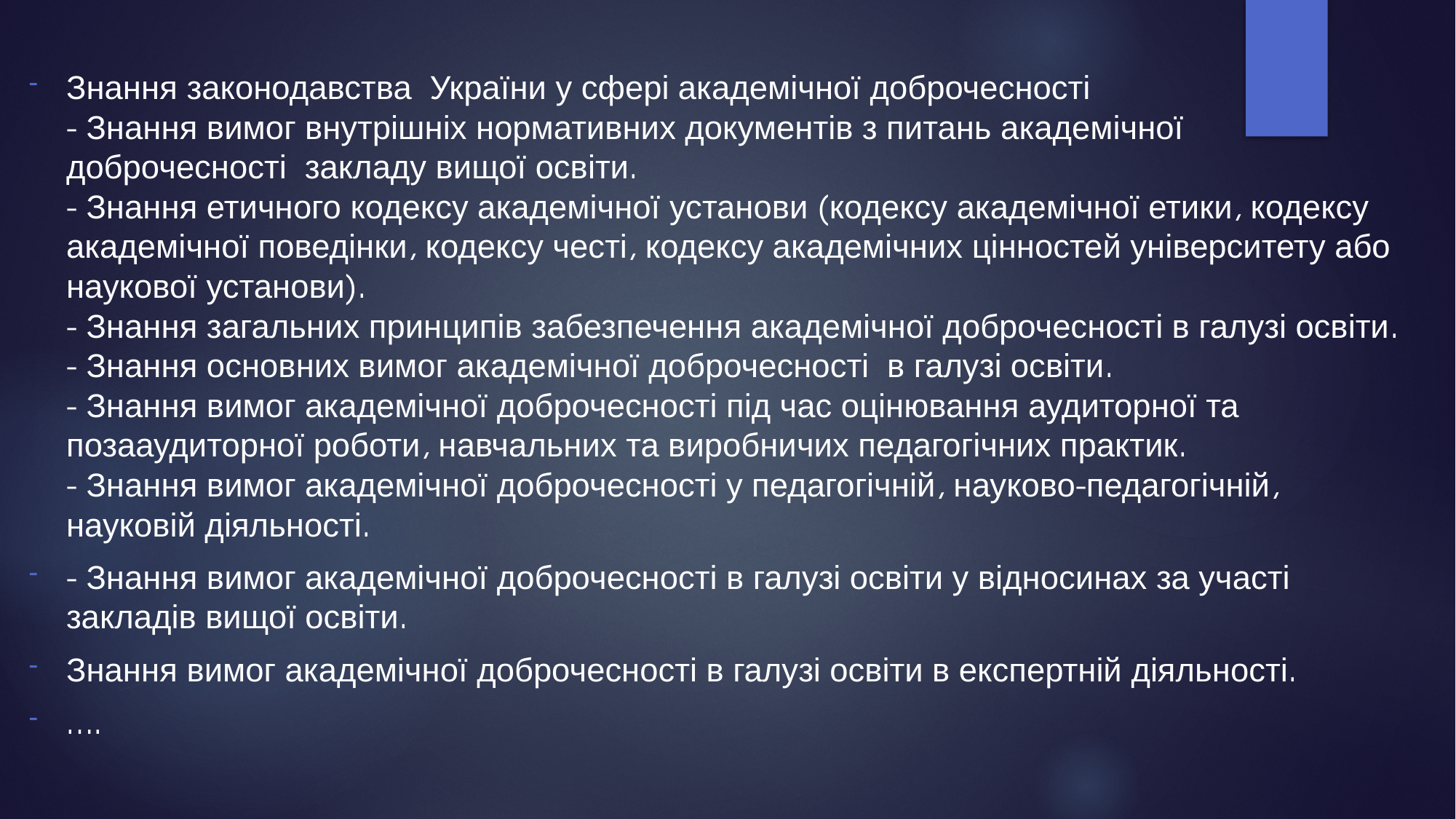

Знання законодавства  України у сфері академічної доброчесності
- Знання вимог внутрішніх нормативних документів з питань академічної доброчесності  закладу вищої освіти.
- Знання етичного кодексу академічної установи (кодексу академічної етики, кодексу академічної поведінки, кодексу честі, кодексу академічних цінностей університету або наукової установи).
- Знання загальних принципів забезпечення академічної доброчесності в галузі освіти.
- Знання основних вимог академічної доброчесності  в галузі освіти.
- Знання вимог академічної доброчесності під час оцінювання аудиторної та позааудиторної роботи, навчальних та виробничих педагогічних практик.
- Знання вимог академічної доброчесності у педагогічній, науково-педагогічній, науковій діяльності.
- Знання вимог академічної доброчесності в галузі освіти у відносинах за участі закладів вищої освіти.
Знання вимог академічної доброчесності в галузі освіти в експертній діяльності.
….